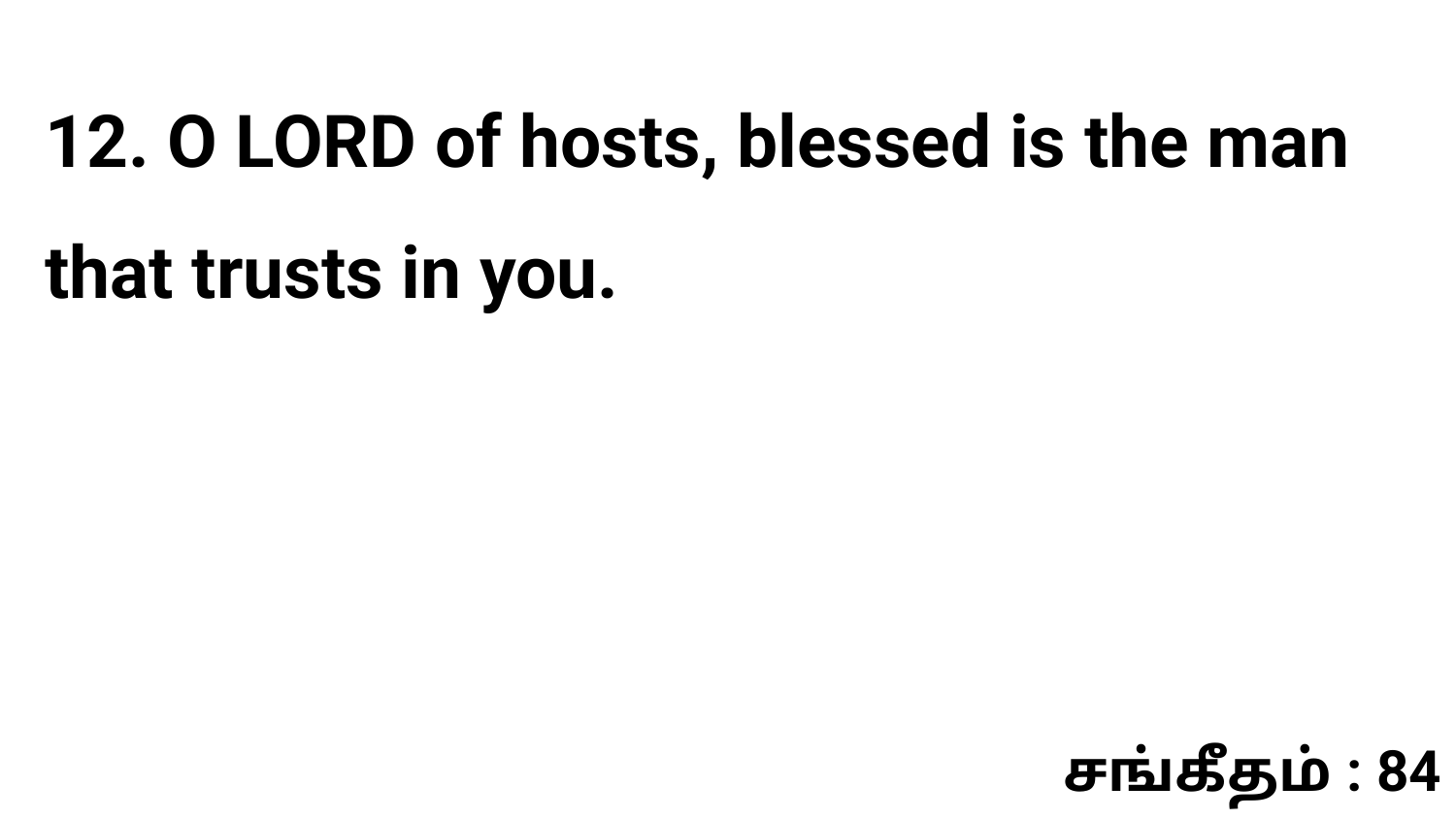

12. O LORD of hosts, blessed is the man that trusts in you.
சங்கீதம் : 84